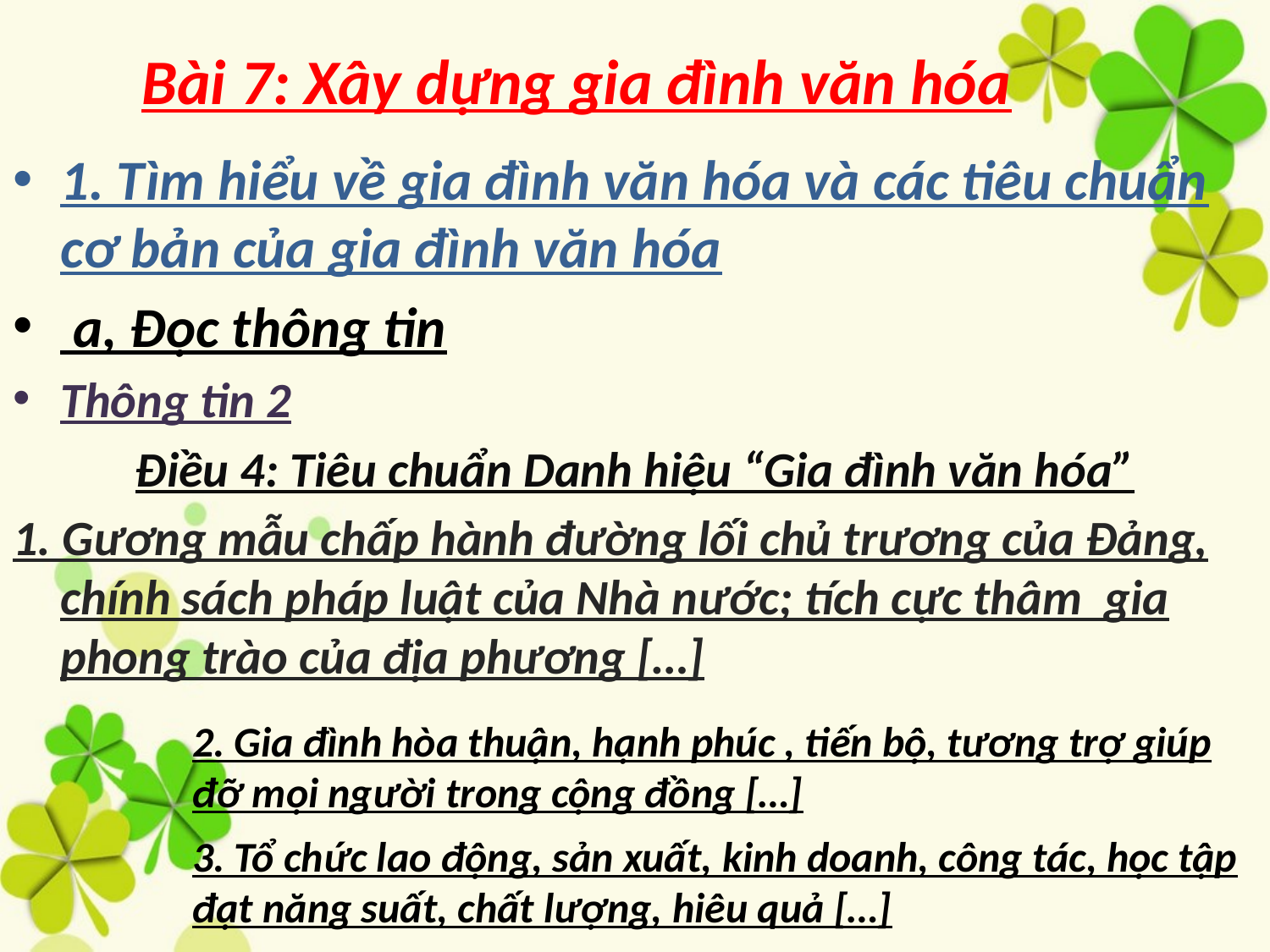

# Bài 7: Xây dựng gia đình văn hóa
1. Tìm hiểu về gia đình văn hóa và các tiêu chuẩn cơ bản của gia đình văn hóa
 a, Đọc thông tin
Thông tin 2
Điều 4: Tiêu chuẩn Danh hiệu “Gia đình văn hóa”
1. Gương mẫu chấp hành đường lối chủ trương của Đảng, chính sách pháp luật của Nhà nước; tích cực thâm  gia phong trào của địa phương […]

2. Gia đình hòa thuận, hạnh phúc , tiến bộ, tương trợ giúp đỡ mọi người trong cộng đồng […]
3. Tổ chức lao động, sản xuất, kinh doanh, công tác, học tập đạt năng suất, chất lượng, hiêu quả […]